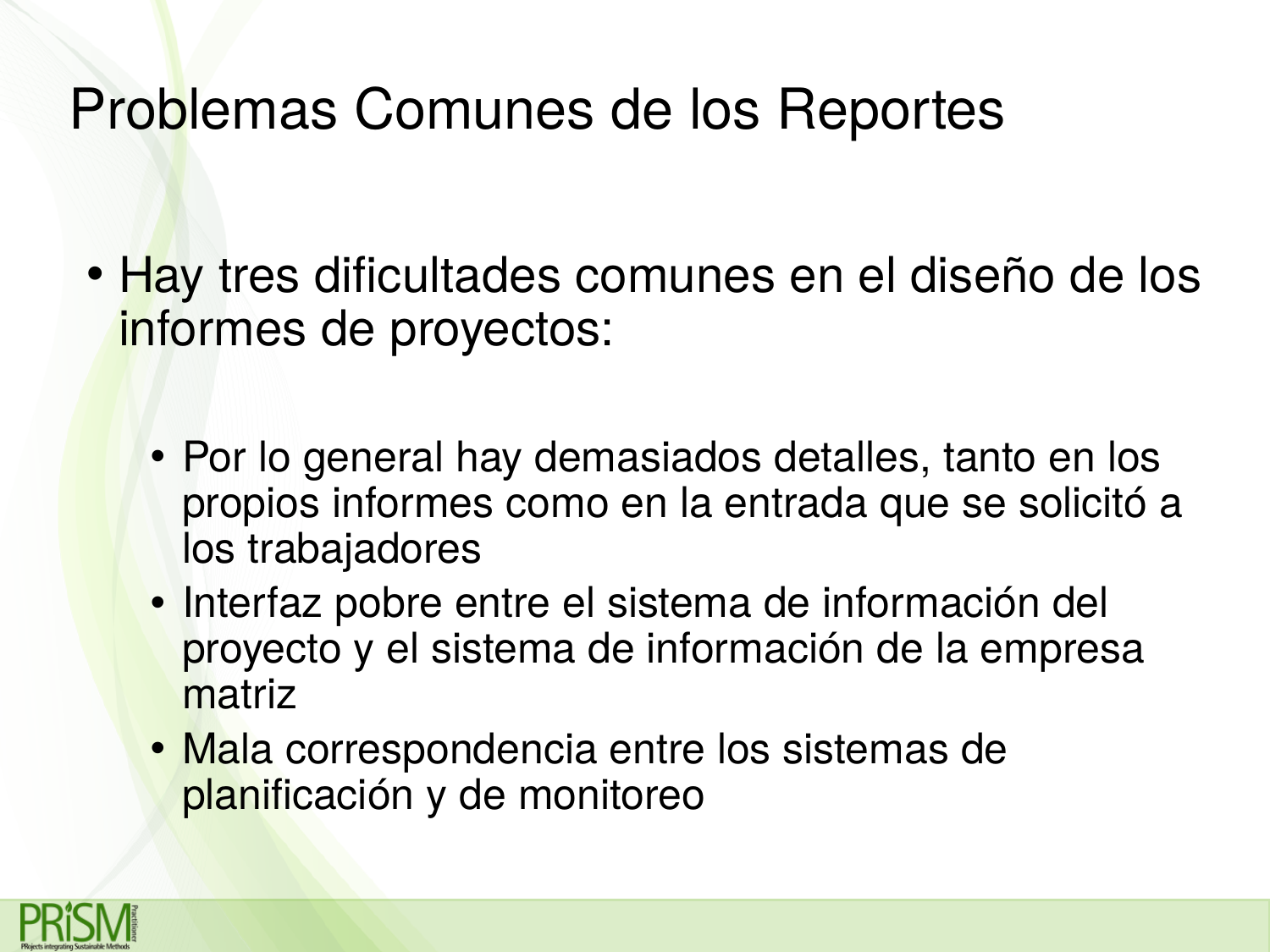

# Problemas Comunes de los Reportes
Hay tres dificultades comunes en el diseño de los informes de proyectos:

Por lo general hay demasiados detalles, tanto en los propios informes como en la entrada que se solicitó a los trabajadores
Interfaz pobre entre el sistema de información del proyecto y el sistema de información de la empresa matriz
Mala correspondencia entre los sistemas de planificación y de monitoreo